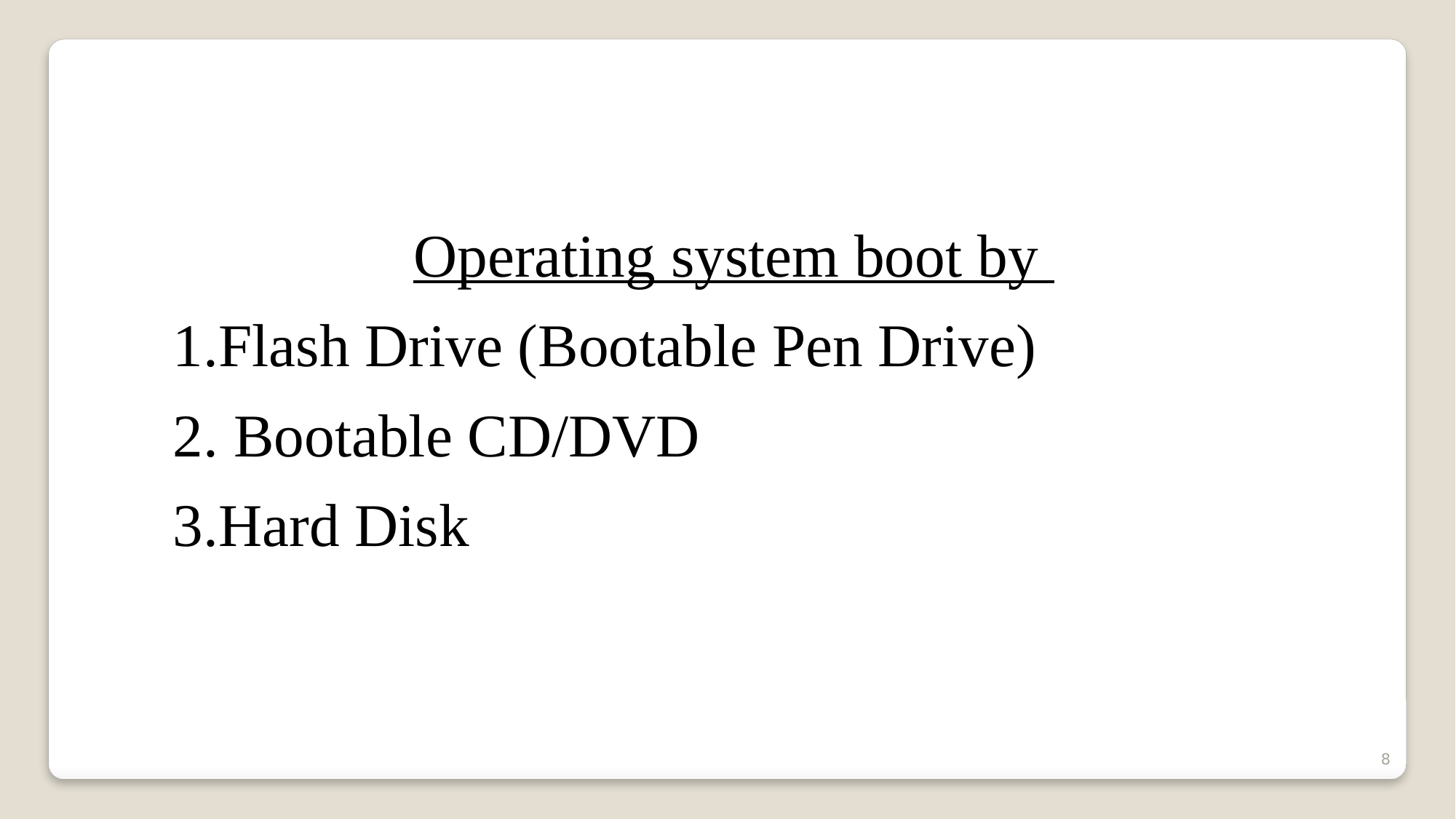

Operating system boot by
1.Flash Drive (Bootable Pen Drive)
2. Bootable CD/DVD
3.Hard Disk
8